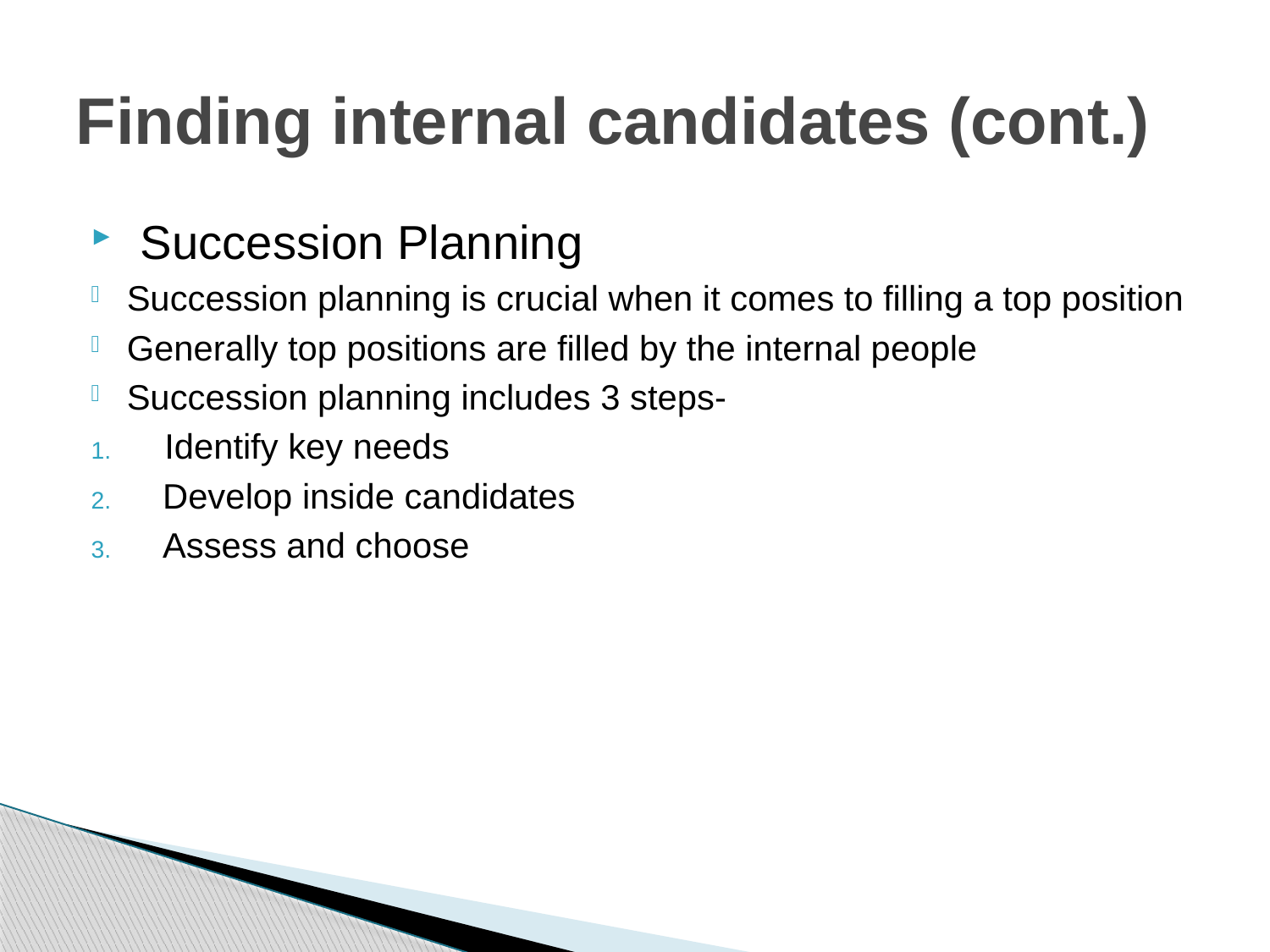

# Finding internal candidates (cont.)
 Succession Planning
Succession planning is crucial when it comes to filling a top position
Generally top positions are filled by the internal people
Succession planning includes 3 steps-
 Identify key needs
Develop inside candidates
Assess and choose